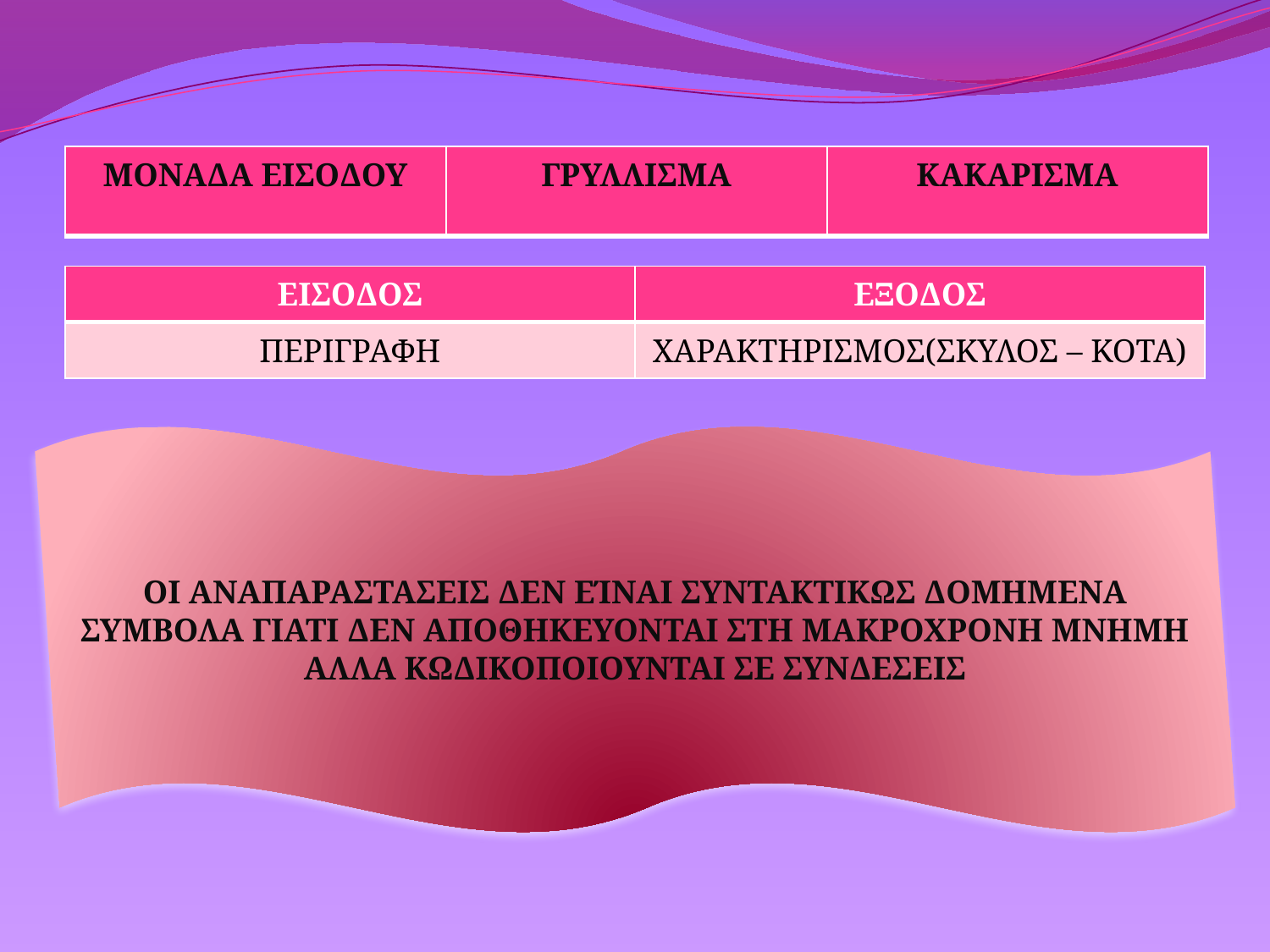

| ΜΟΝΑΔΑ ΕΙΣΟΔΟΥ | ΓΡΥΛΛΙΣΜΑ | ΚΑΚΑΡΙΣΜΑ |
| --- | --- | --- |
| ΕΙΣΟΔΟΣ | ΕΞΟΔΟΣ |
| --- | --- |
| ΠΕΡΙΓΡΑΦΗ | ΧΑΡΑΚΤΗΡΙΣΜΟΣ(ΣΚΥΛΟΣ – ΚΟΤΑ) |
ΟΙ ΑΝΑΠΑΡΑΣΤΑΣΕΙΣ ΔΕΝ ΕΊΝΑΙ ΣΥΝΤΑΚΤΙΚΩΣ ΔΟΜΗΜΕΝΑ ΣΥΜΒΟΛΑ ΓΙΑΤΙ ΔΕΝ ΑΠΟΘΗΚΕΥΟΝΤΑΙ ΣΤΗ ΜΑΚΡΟΧΡΟΝΗ ΜΝΗΜΗ ΑΛΛΑ ΚΩΔΙΚΟΠΟΙΟΥΝΤΑΙ ΣΕ ΣΥΝΔΕΣΕΙΣ
#